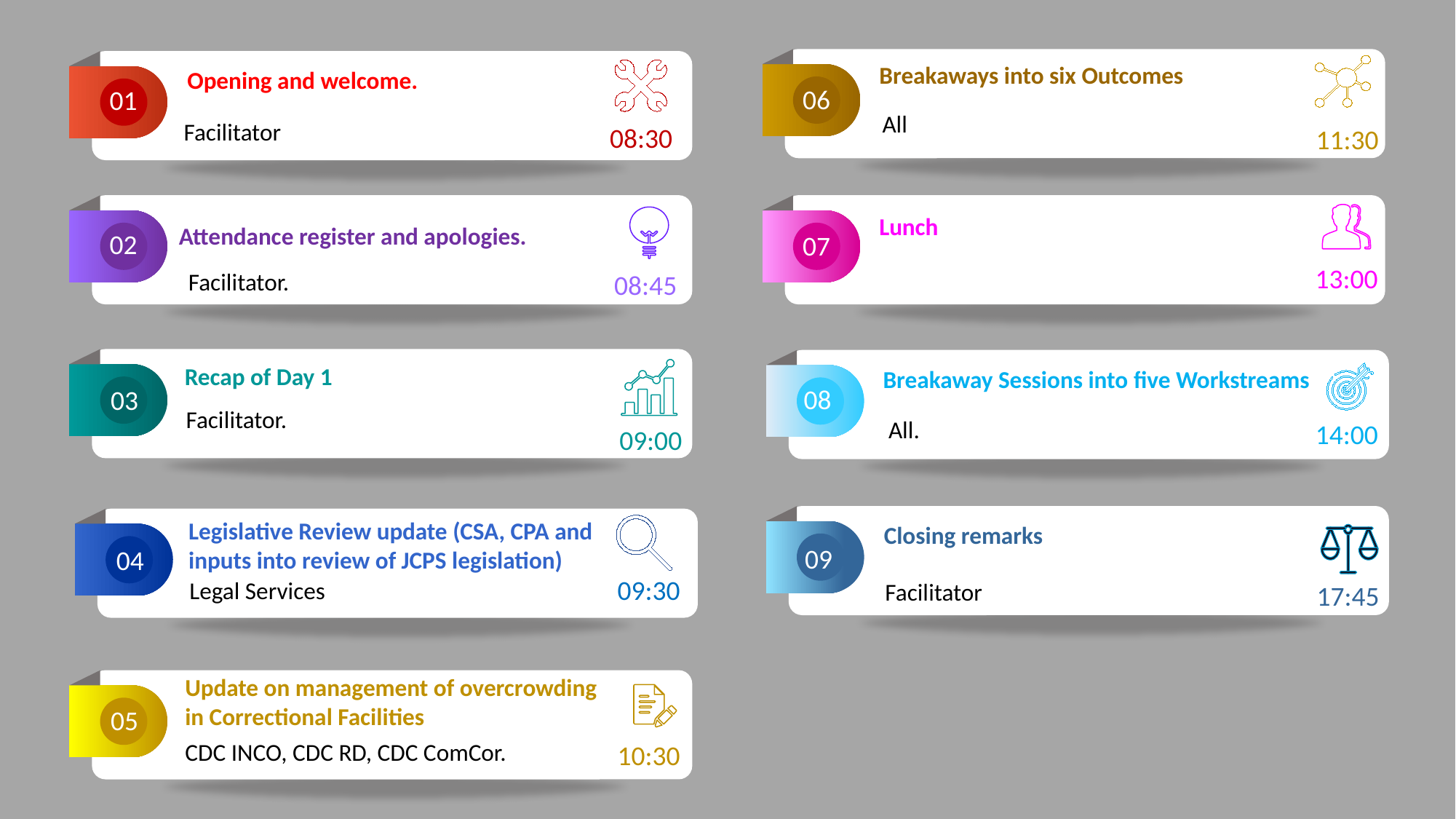

Breakaways into six Outcomes

06

Opening and welcome.

01

Facilitator

All
08:30
11:30

Attendance register and apologies.
02

Facilitator.

Lunch

07

13:00
08:45

Recap of Day 1

03

Breakaway Sessions into five Workstreams

08

All.

Facilitator.
14:00
09:00

Closing remarks

09
Facilitator

Legislative Review update (CSA, CPA and inputs into review of JCPS legislation)

04

09:30
Legal Services
17:45
Update on management of overcrowding in Correctional Facilities

05

CDC INCO, CDC RD, CDC ComCor.
10:30